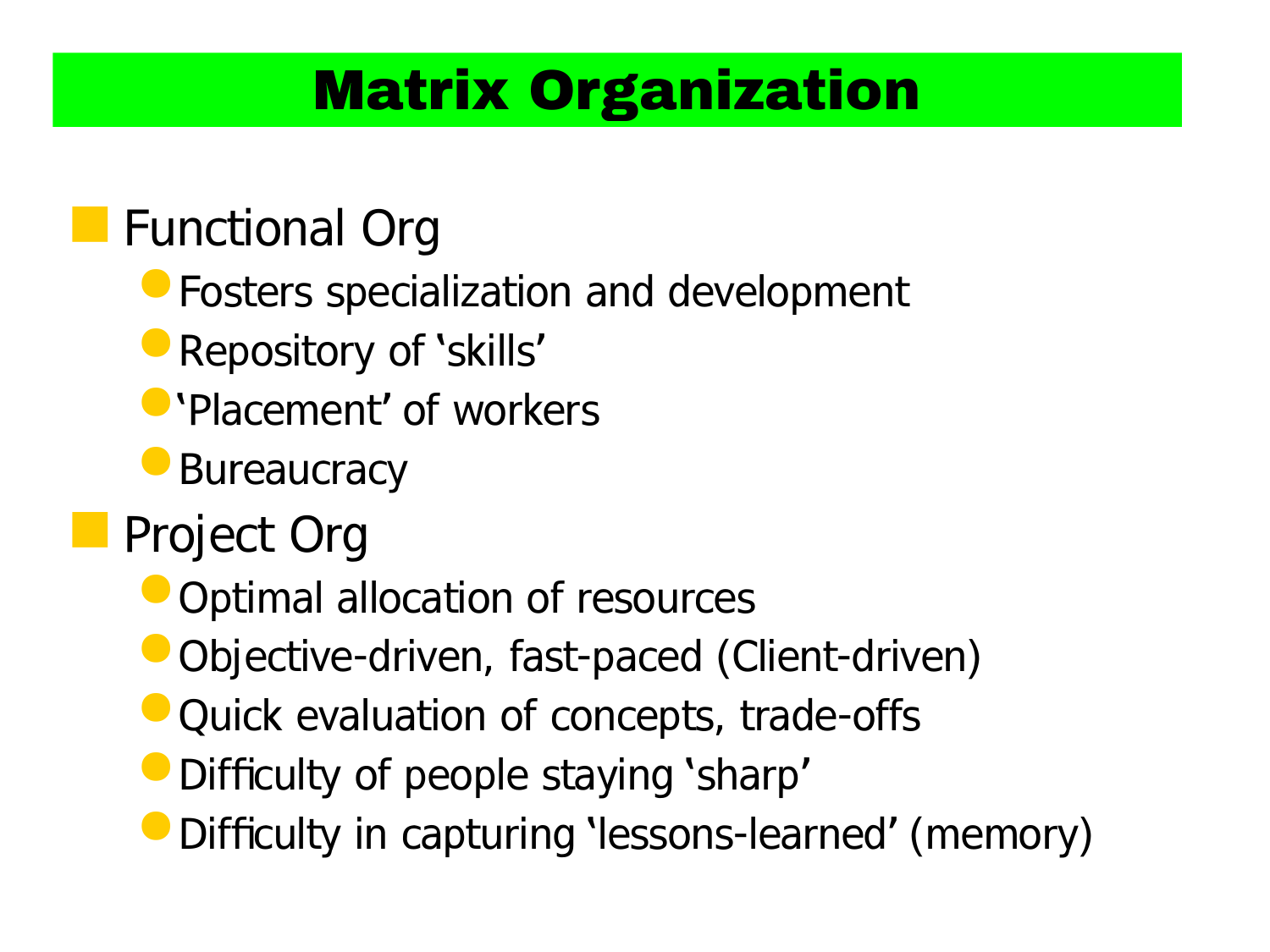

# Matrix Organization
Functional Org
Fosters specialization and development
Repository of ‘skills’
‘Placement’ of workers
Bureaucracy
Project Org
Optimal allocation of resources
Objective-driven, fast-paced (Client-driven)
Quick evaluation of concepts, trade-offs
Difficulty of people staying ‘sharp’
Difficulty in capturing ‘lessons-learned’ (memory)